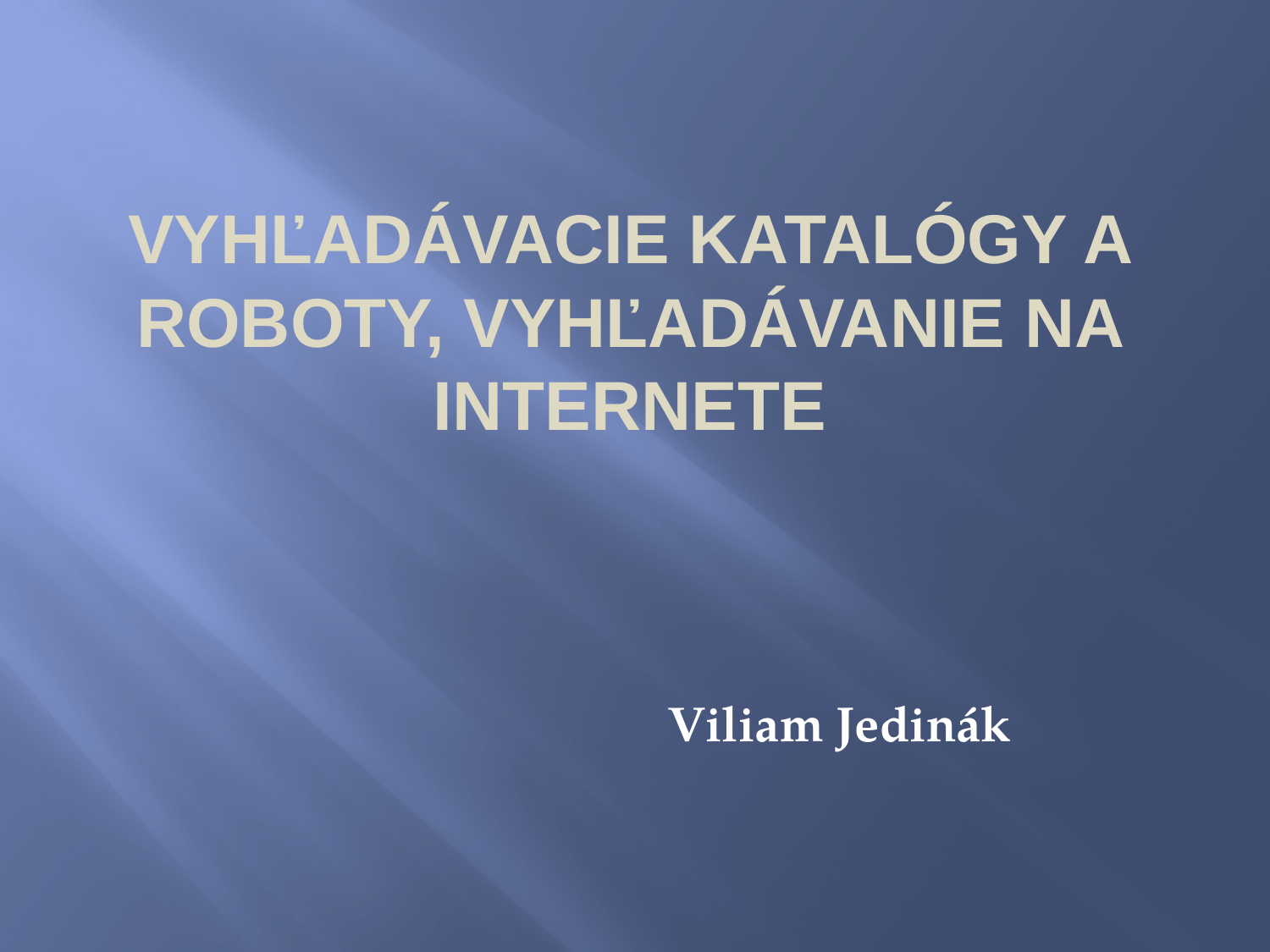

# Vyhľadávacie katalógy a roboty, vyhľadávanie na internete
Viliam Jedinák